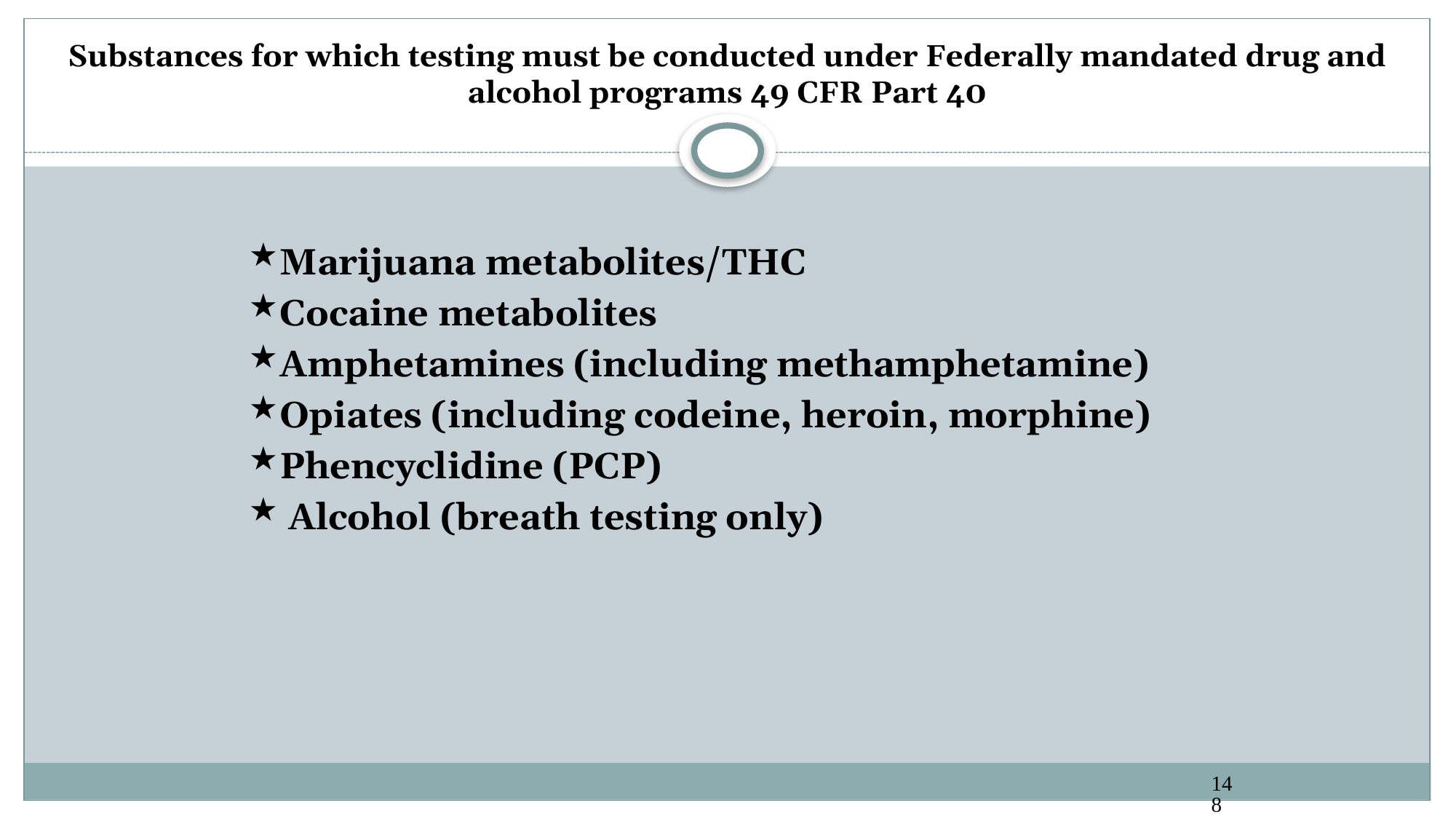

Substances for which testing must be conducted under Federally mandated drug and alcohol programs 49 CFR Part 40

Marijuana metabolites/THC
Cocaine metabolites
Amphetamines (including methamphetamine)
Opiates (including codeine, heroin, morphine)
Phencyclidine (PCP)
Alcohol (breath testing only)
148